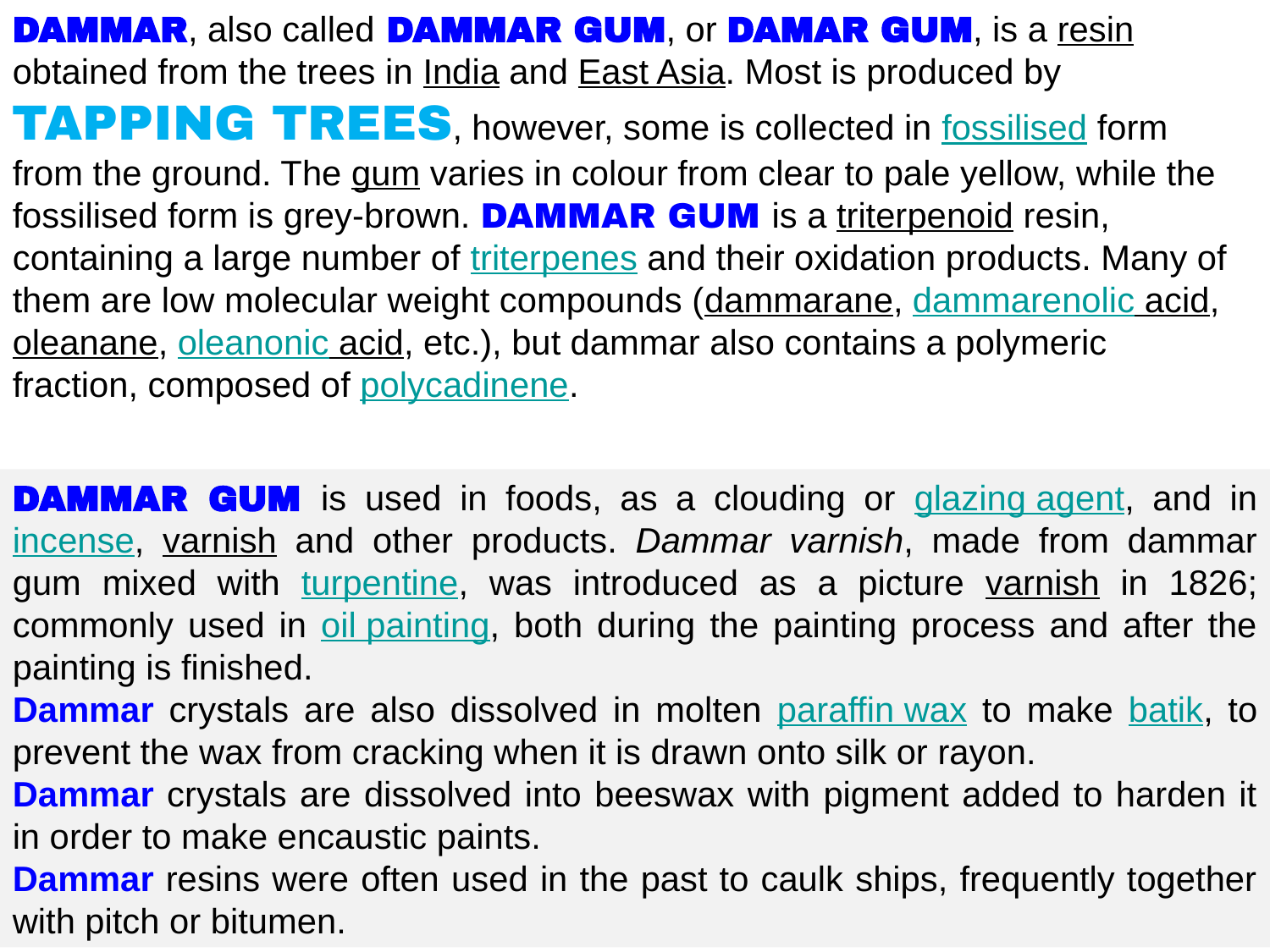

DAMMAR, also called DAMMAR GUM, or DAMAR GUM, is a resin obtained from the trees in India and East Asia. Most is produced by TAPPING TREES, however, some is collected in fossilised form from the ground. The gum varies in colour from clear to pale yellow, while the fossilised form is grey-brown. DAMMAR GUM is a triterpenoid resin, containing a large number of triterpenes and their oxidation products. Many of them are low molecular weight compounds (dammarane, dammarenolic acid, oleanane, oleanonic acid, etc.), but dammar also contains a polymeric fraction, composed of polycadinene.
DAMMAR GUM is used in foods, as a clouding or glazing agent, and in incense, varnish and other products. Dammar varnish, made from dammar gum mixed with turpentine, was introduced as a picture varnish in 1826; commonly used in oil painting, both during the painting process and after the painting is finished.
Dammar crystals are also dissolved in molten paraffin wax to make batik, to prevent the wax from cracking when it is drawn onto silk or rayon.
Dammar crystals are dissolved into beeswax with pigment added to harden it in order to make encaustic paints.
Dammar resins were often used in the past to caulk ships, frequently together with pitch or bitumen.
January 2018/2
NATURAL POLYMERS MU SCI 2 2018
48